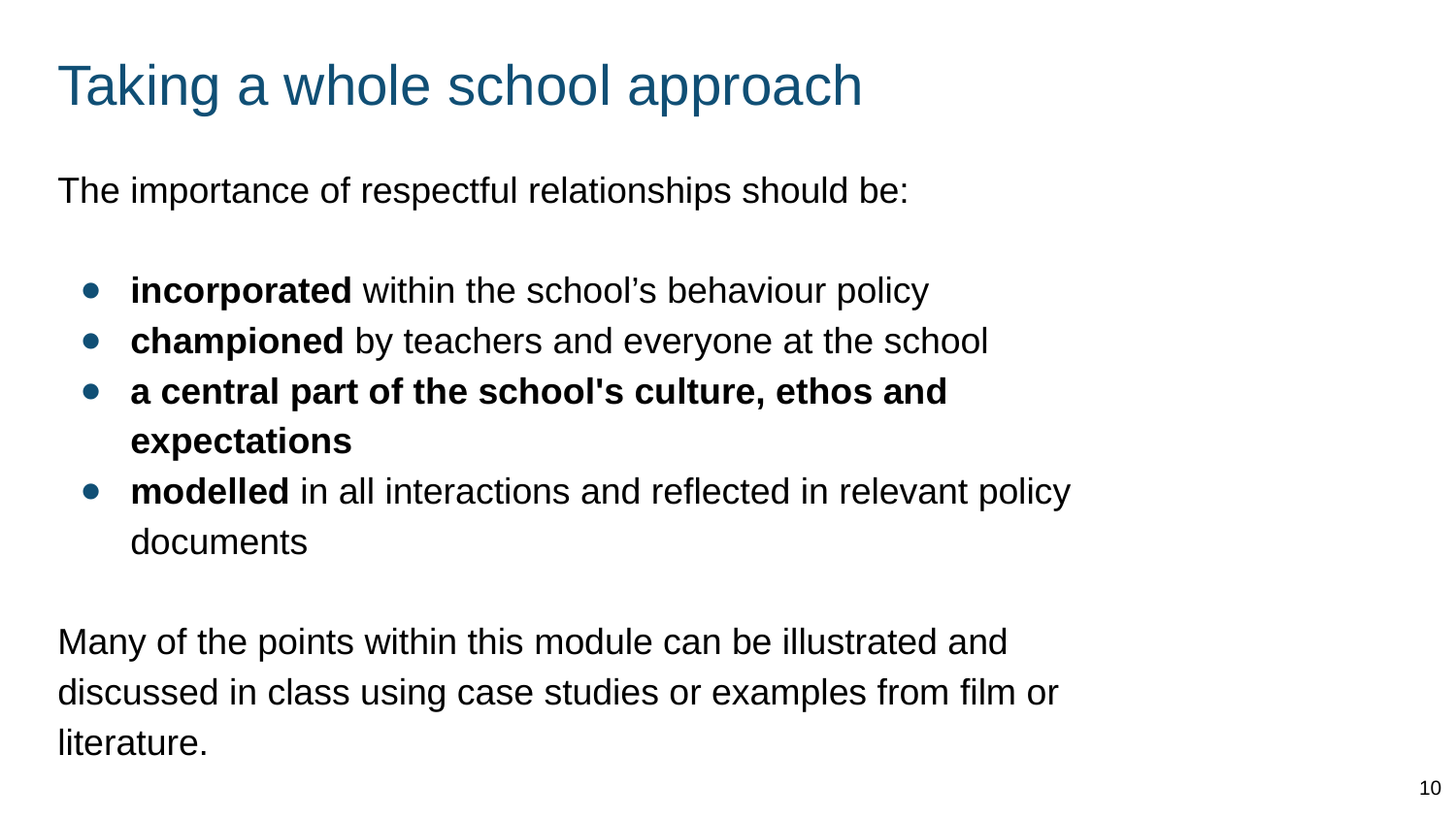

# Taking a whole school approach

The importance of respectful relationships should be:

incorporated within the school’s behaviour policy
championed by teachers and everyone at the school
a central part of the school's culture, ethos and expectations
modelled in all interactions and reflected in relevant policy documents

Many of the points within this module can be illustrated and discussed in class using case studies or examples from film or literature.
10